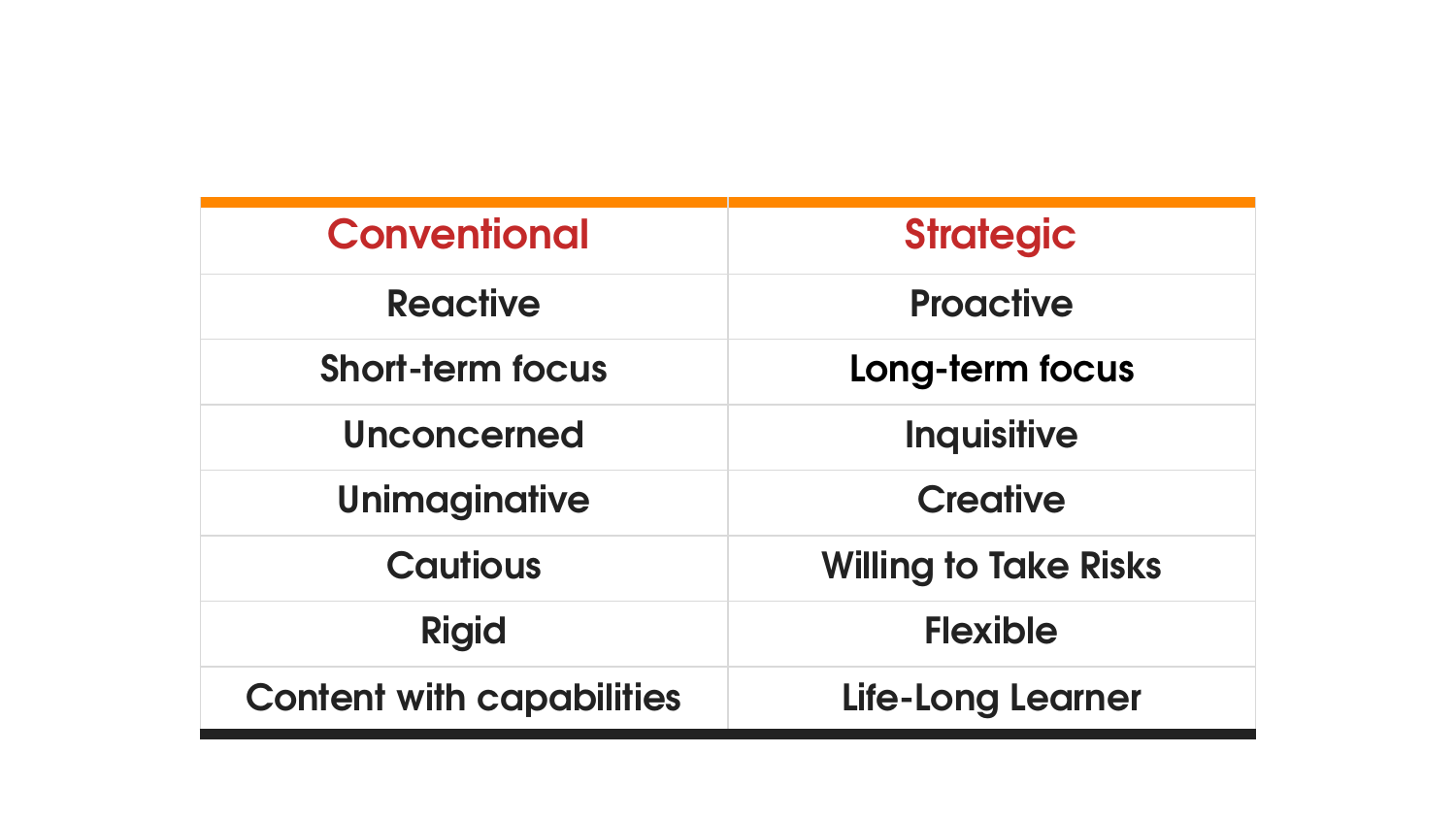

# Strategic versus Conventional Thinkers
| Conventional | Strategic |
| --- | --- |
| Reactive | Proactive |
| Short-term focus | Long-term focus |
| Unconcerned | Inquisitive |
| Unimaginative | Creative |
| Cautious | Willing to Take Risks |
| Rigid | Flexible |
| Content with capabilities | Life-Long Learner |